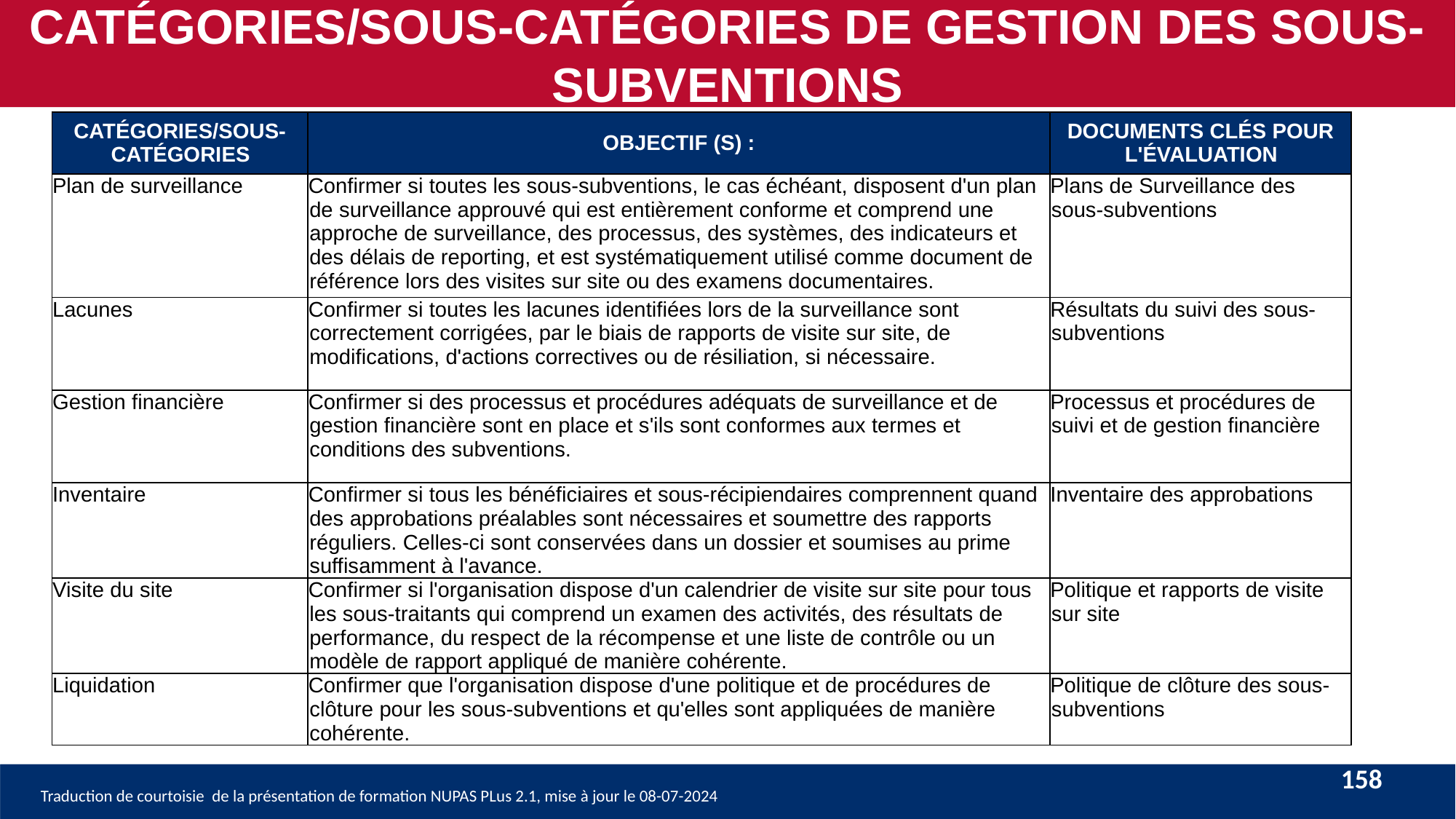

CATÉGORIES/SOUS-CATÉGORIES DE GESTION DES SOUS-SUBVENTIONS
| CATÉGORIES/SOUS-CATÉGORIES | OBJECTIF (S) : | DOCUMENTS CLÉS POUR L'ÉVALUATION |
| --- | --- | --- |
| Plan de surveillance | Confirmer si toutes les sous-subventions, le cas échéant, disposent d'un plan de surveillance approuvé qui est entièrement conforme et comprend une approche de surveillance, des processus, des systèmes, des indicateurs et des délais de reporting, et est systématiquement utilisé comme document de référence lors des visites sur site ou des examens documentaires. | Plans de Surveillance des sous-subventions |
| Lacunes | Confirmer si toutes les lacunes identifiées lors de la surveillance sont correctement corrigées, par le biais de rapports de visite sur site, de modifications, d'actions correctives ou de résiliation, si nécessaire. | Résultats du suivi des sous-subventions |
| Gestion financière | Confirmer si des processus et procédures adéquats de surveillance et de gestion financière sont en place et s'ils sont conformes aux termes et conditions des subventions. | Processus et procédures de suivi et de gestion financière |
| Inventaire | Confirmer si tous les bénéficiaires et sous-récipiendaires comprennent quand des approbations préalables sont nécessaires et soumettre des rapports réguliers. Celles-ci sont conservées dans un dossier et soumises au prime suffisamment à l'avance. | Inventaire des approbations |
| Visite du site | Confirmer si l'organisation dispose d'un calendrier de visite sur site pour tous les sous-traitants qui comprend un examen des activités, des résultats de performance, du respect de la récompense et une liste de contrôle ou un modèle de rapport appliqué de manière cohérente. | Politique et rapports de visite sur site |
| Liquidation | Confirmer que l'organisation dispose d'une politique et de procédures de clôture pour les sous-subventions et qu'elles sont appliquées de manière cohérente. | Politique de clôture des sous-subventions |
158
Traduction de courtoisie  de la présentation de formation NUPAS PLus 2.1, mise à jour le 08-07-2024